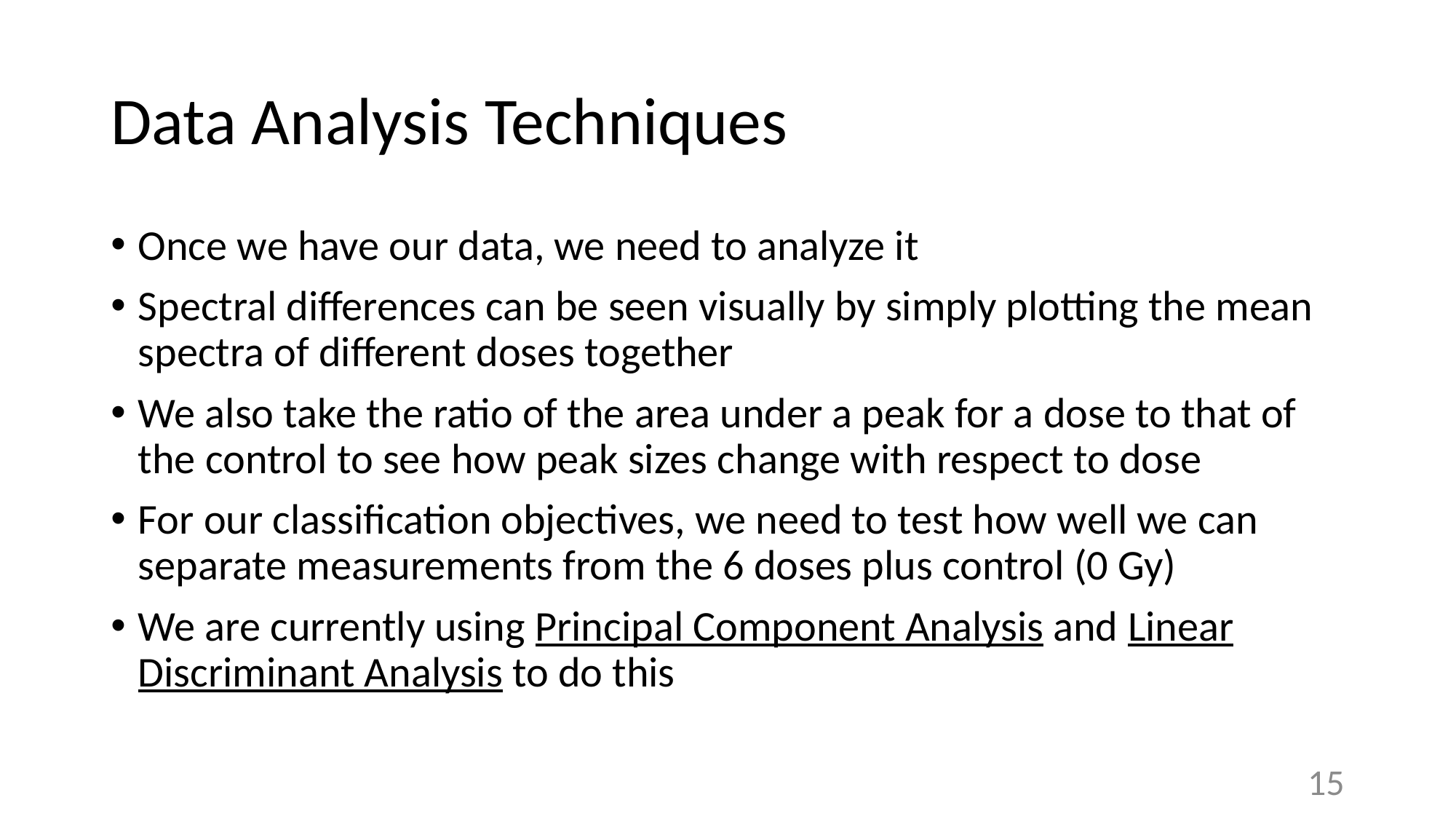

# Data Analysis Techniques
Once we have our data, we need to analyze it
Spectral differences can be seen visually by simply plotting the mean spectra of different doses together
We also take the ratio of the area under a peak for a dose to that of the control to see how peak sizes change with respect to dose
For our classification objectives, we need to test how well we can separate measurements from the 6 doses plus control (0 Gy)
We are currently using Principal Component Analysis and Linear Discriminant Analysis to do this
15